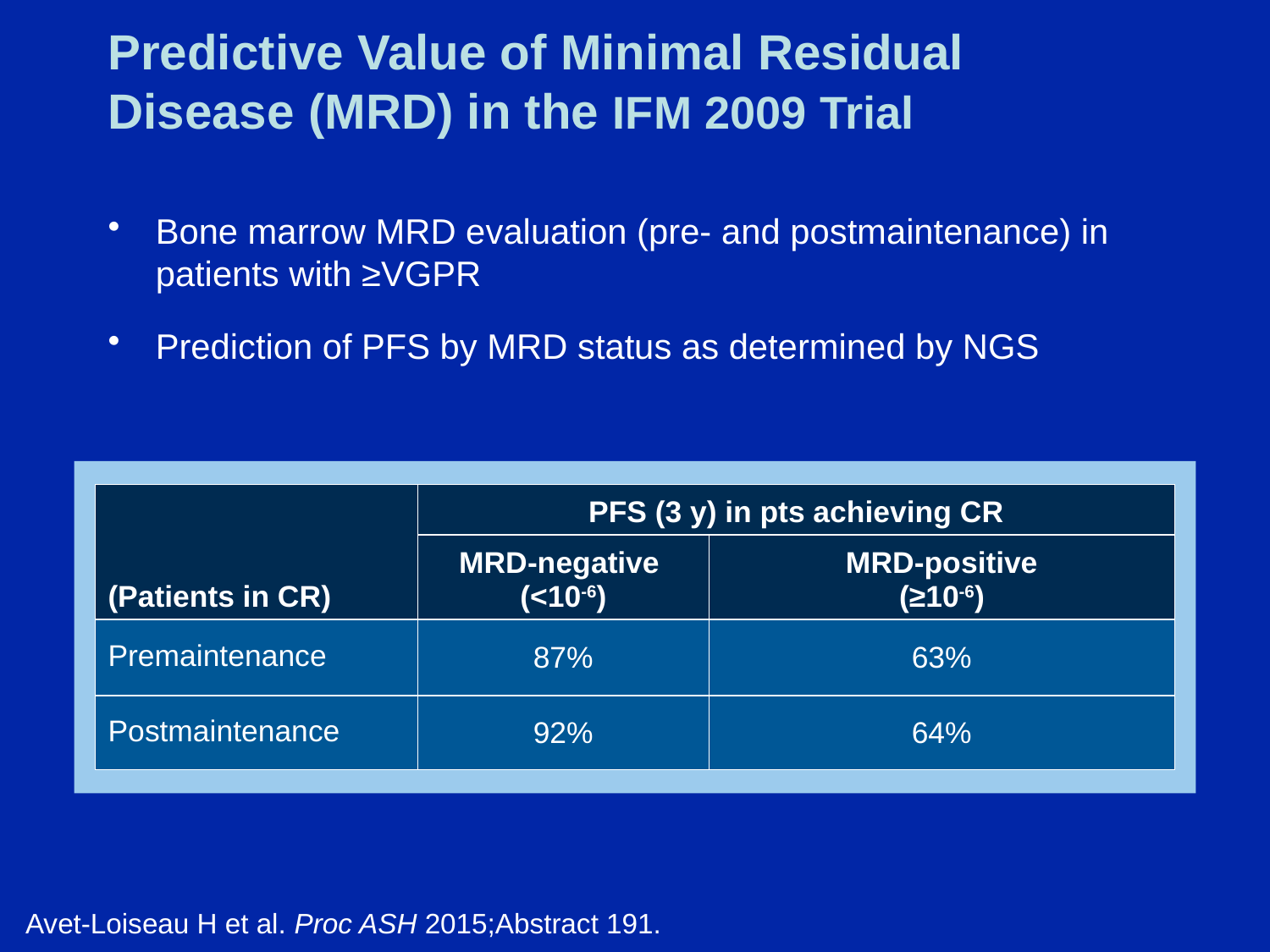

# Predictive Value of Minimal Residual Disease (MRD) in the IFM 2009 Trial
Bone marrow MRD evaluation (pre- and postmaintenance) in patients with ≥VGPR
Prediction of PFS by MRD status as determined by NGS

| (Patients in CR) | PFS (3 y) in pts achieving CR |  |
| --- | --- | --- |
|  | MRD-negative (<10-6) | MRD-positive (≥10-6) |
| Premaintenance | 87% | 63% |
| Postmaintenance | 92% | 64% |
Avet-Loiseau H et al. Proc ASH 2015;Abstract 191.